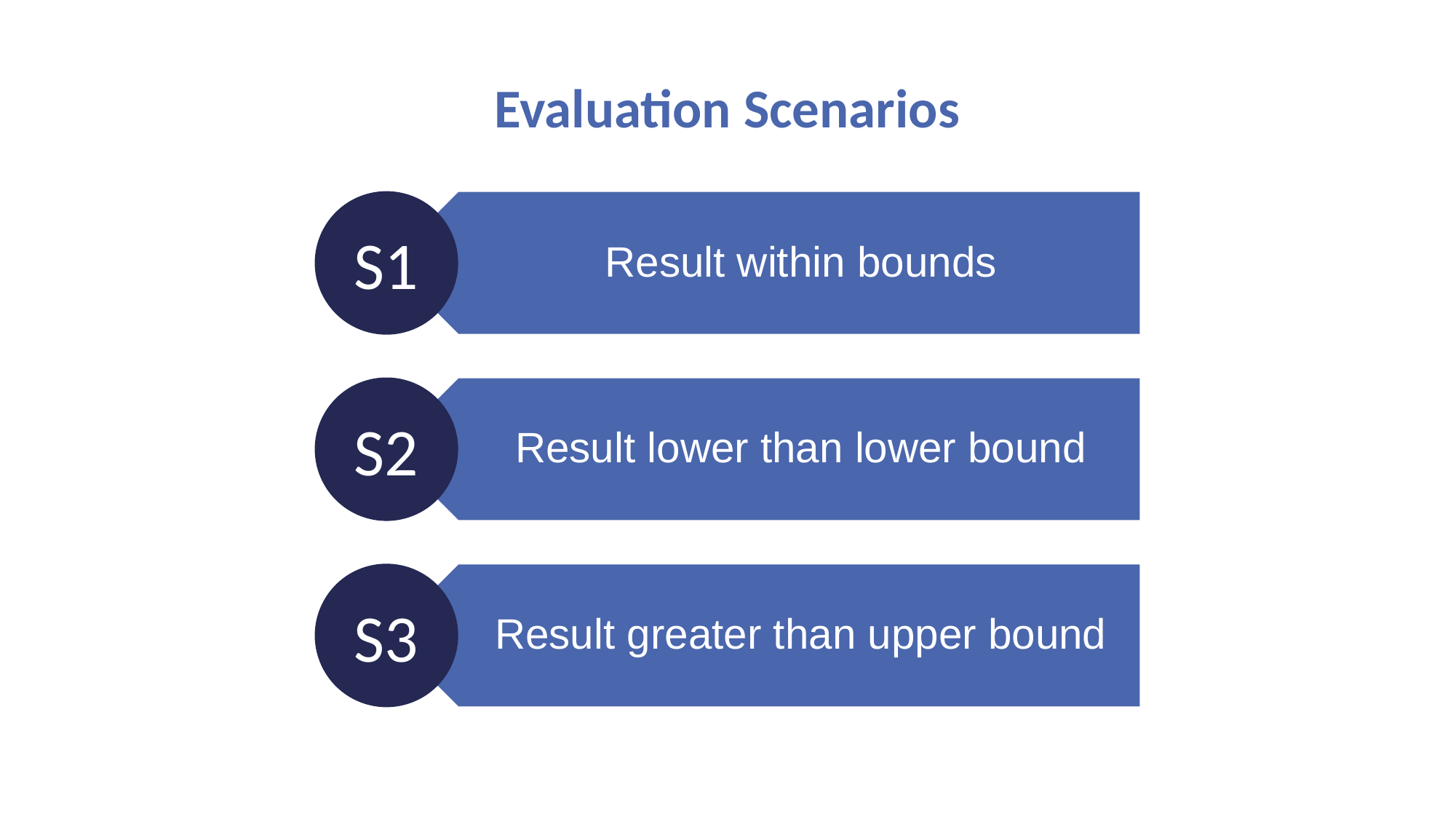

# Evaluation Scenarios
Result within bounds
S1
Result lower than lower bound
S2
Result greater than upper bound
S3